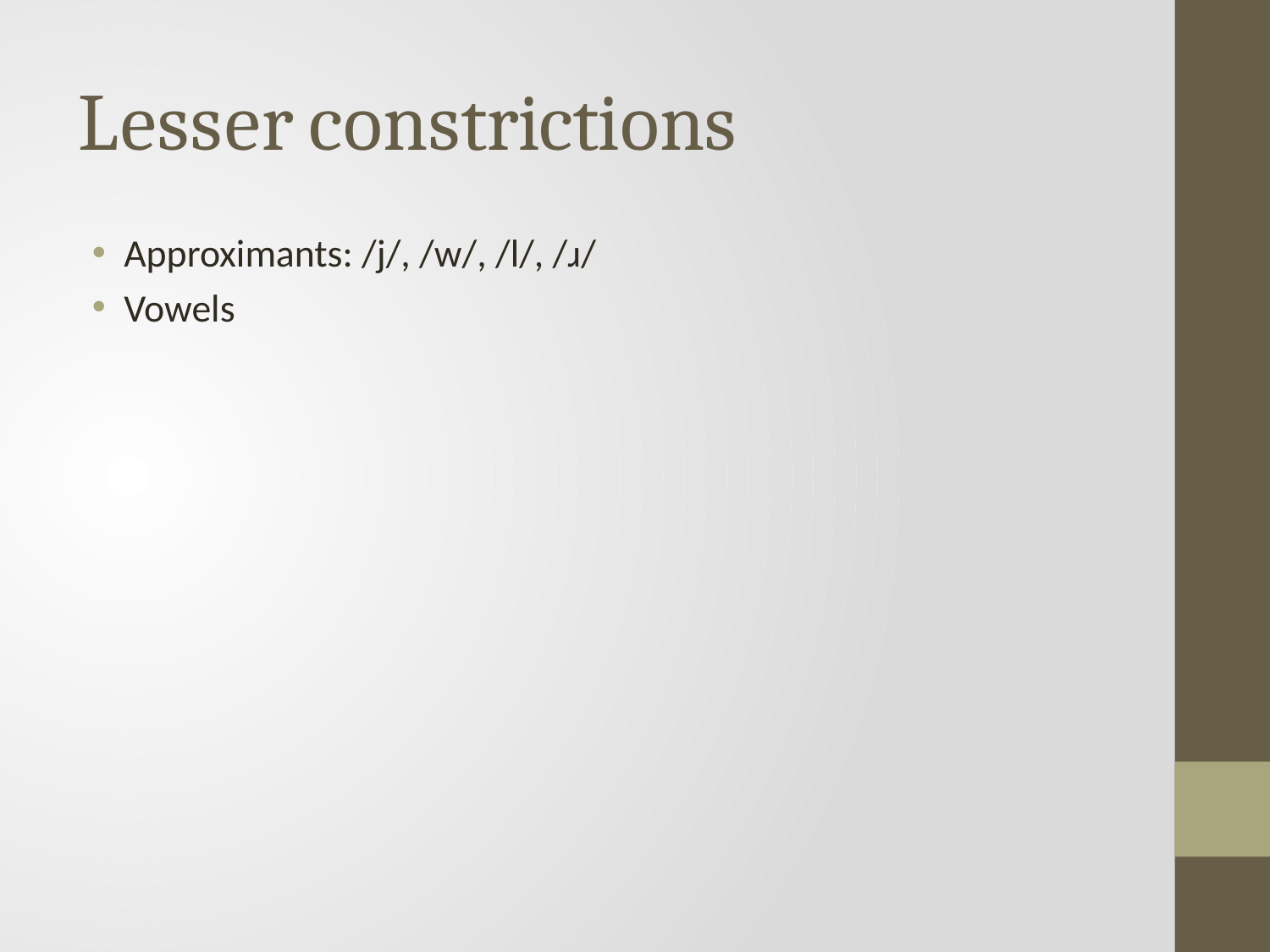

# Lesser constrictions
Approximants: /j/, /w/, /l/, /ɹ/
Vowels